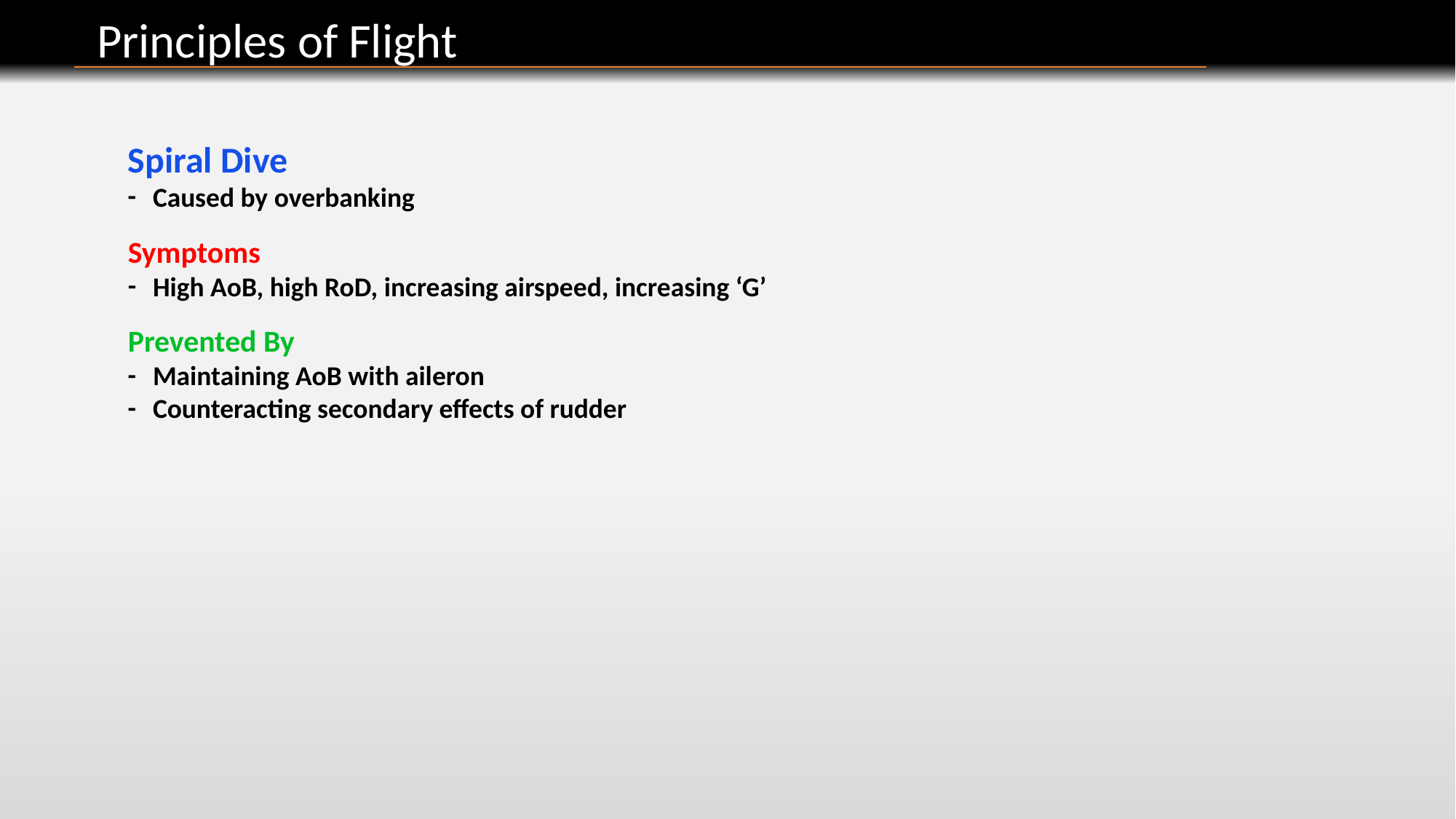

Principles of Flight
Spiral Dive
    Caused by overbanking

Symptoms
    High AoB, high RoD, increasing airspeed, increasing ‘G’

Prevented By
    Maintaining AoB with aileron
    Counteracting secondary effects of rudder
-
-
-
-